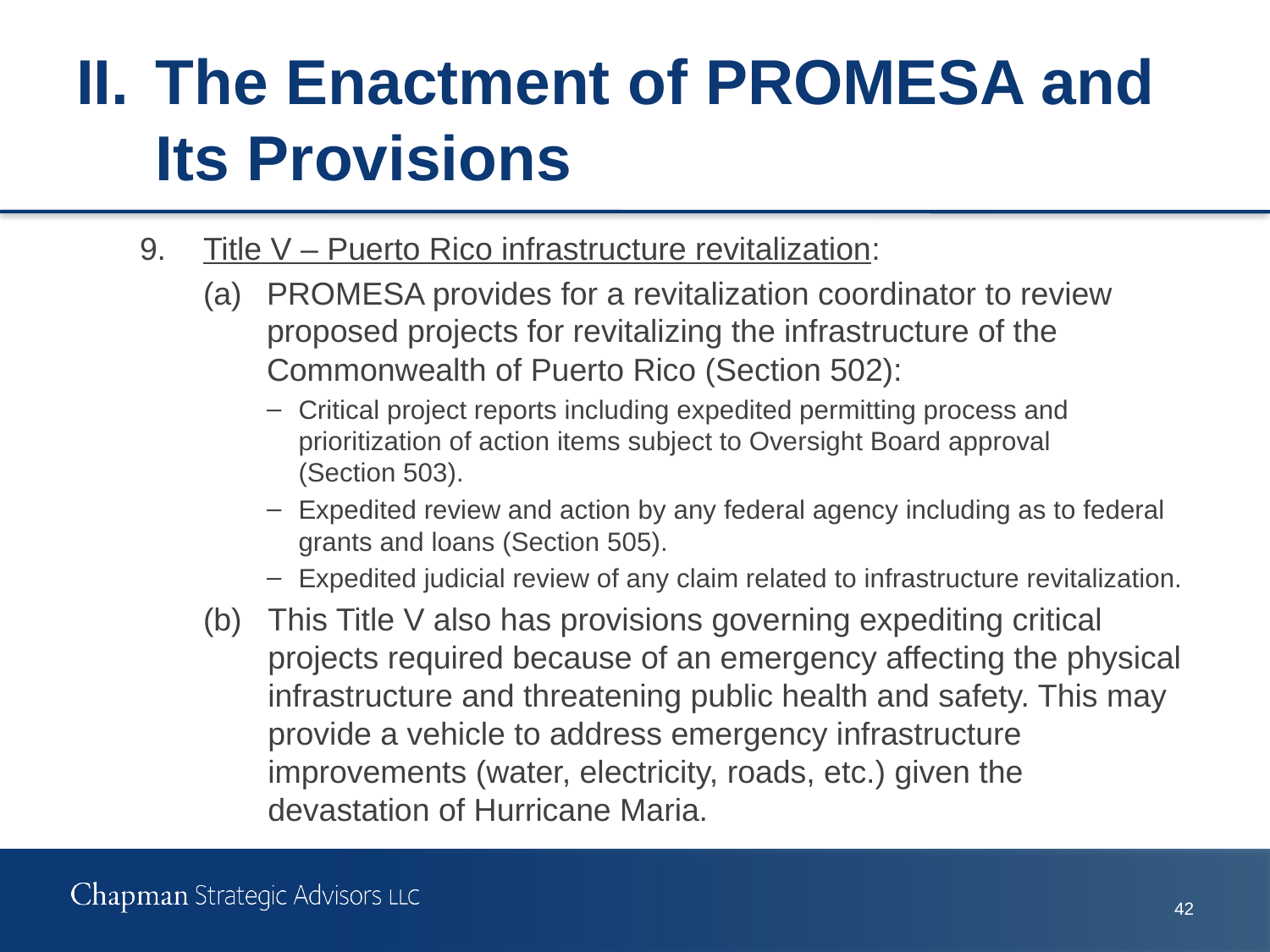

# II.	The Enactment of PROMESA and Its Provisions
9.	Title V – Puerto Rico infrastructure revitalization:
(a)	PROMESA provides for a revitalization coordinator to review proposed projects for revitalizing the infrastructure of the Commonwealth of Puerto Rico (Section 502):
Critical project reports including expedited permitting process and prioritization of action items subject to Oversight Board approval (Section 503).
Expedited review and action by any federal agency including as to federal grants and loans (Section 505).
Expedited judicial review of any claim related to infrastructure revitalization.
(b)	This Title V also has provisions governing expediting critical projects required because of an emergency affecting the physical infrastructure and threatening public health and safety. This may provide a vehicle to address emergency infrastructure improvements (water, electricity, roads, etc.) given the devastation of Hurricane Maria.
42